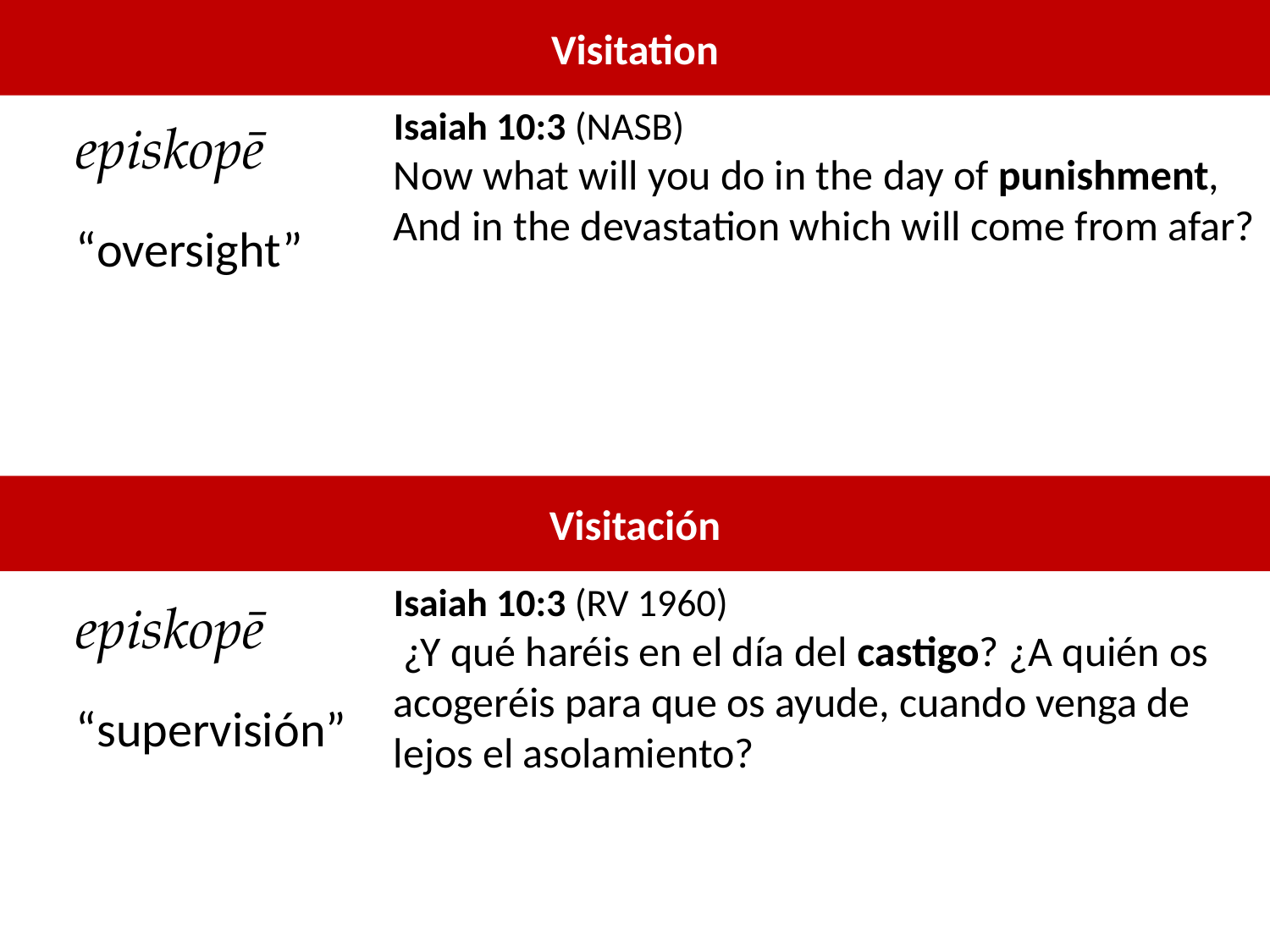

Visitation
Isaiah 10:3 (NASB)
Now what will you do in the day of punishment,
And in the devastation which will come from afar?
episkopē

“oversight”
Visitación
Isaiah 10:3 (RV 1960)
 ¿Y qué haréis en el día del castigo? ¿A quién os acogeréis para que os ayude, cuando venga de lejos el asolamiento?
episkopē

“supervisión”